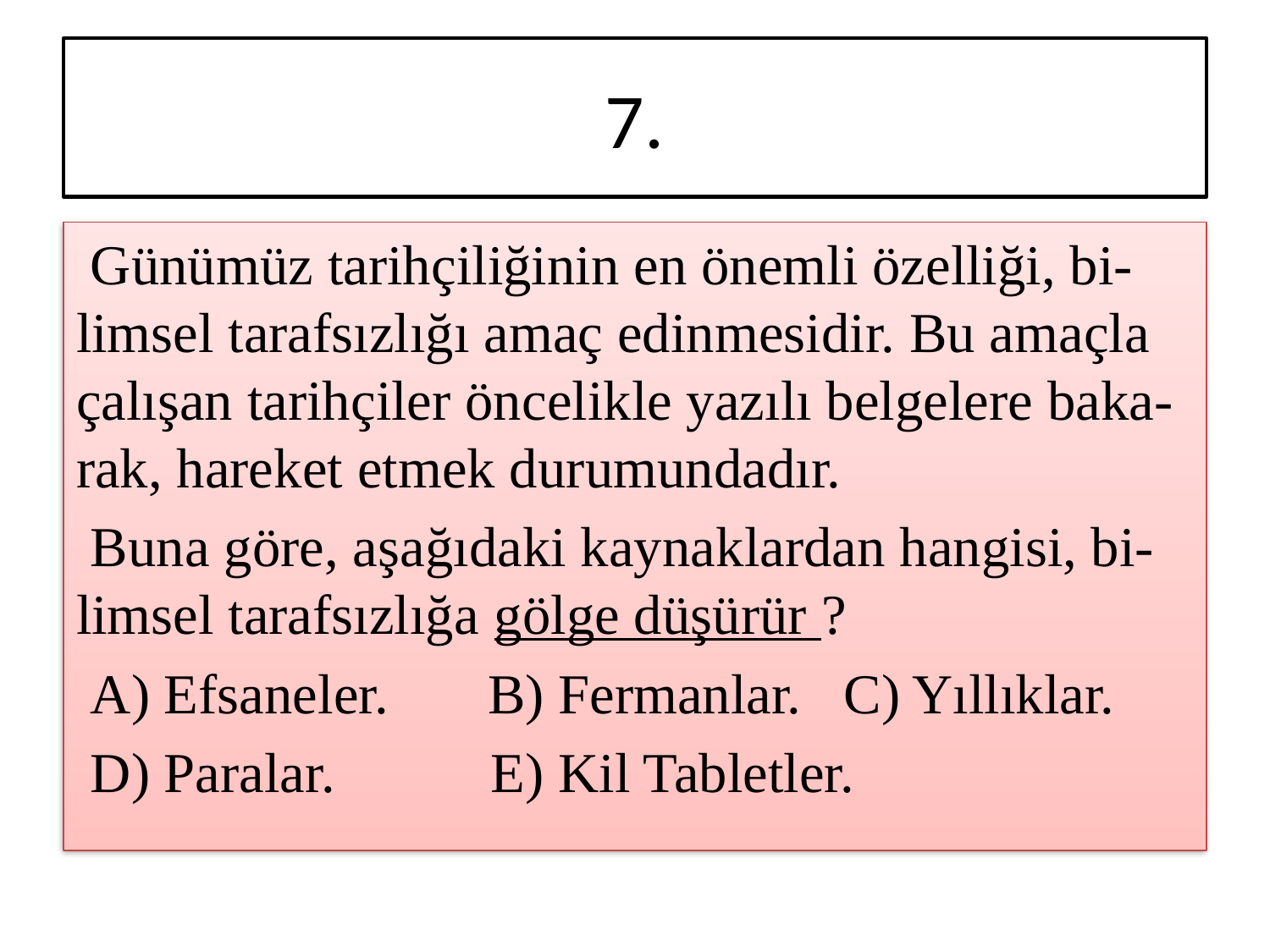

# 7.
 Günümüz tarihçiliğinin en önemli özelliği, bi-limsel tarafsızlığı amaç edinmesidir. Bu amaçla çalışan tarihçiler öncelikle yazılı belgelere baka-rak, hareket etmek durumundadır.
 Buna göre, aşağıdaki kaynaklardan hangisi, bi-limsel tarafsızlığa gölge düşürür ?
 A) Efsaneler.       B) Fermanlar.   C) Yıllıklar.
 D) Paralar.           E) Kil Tabletler.